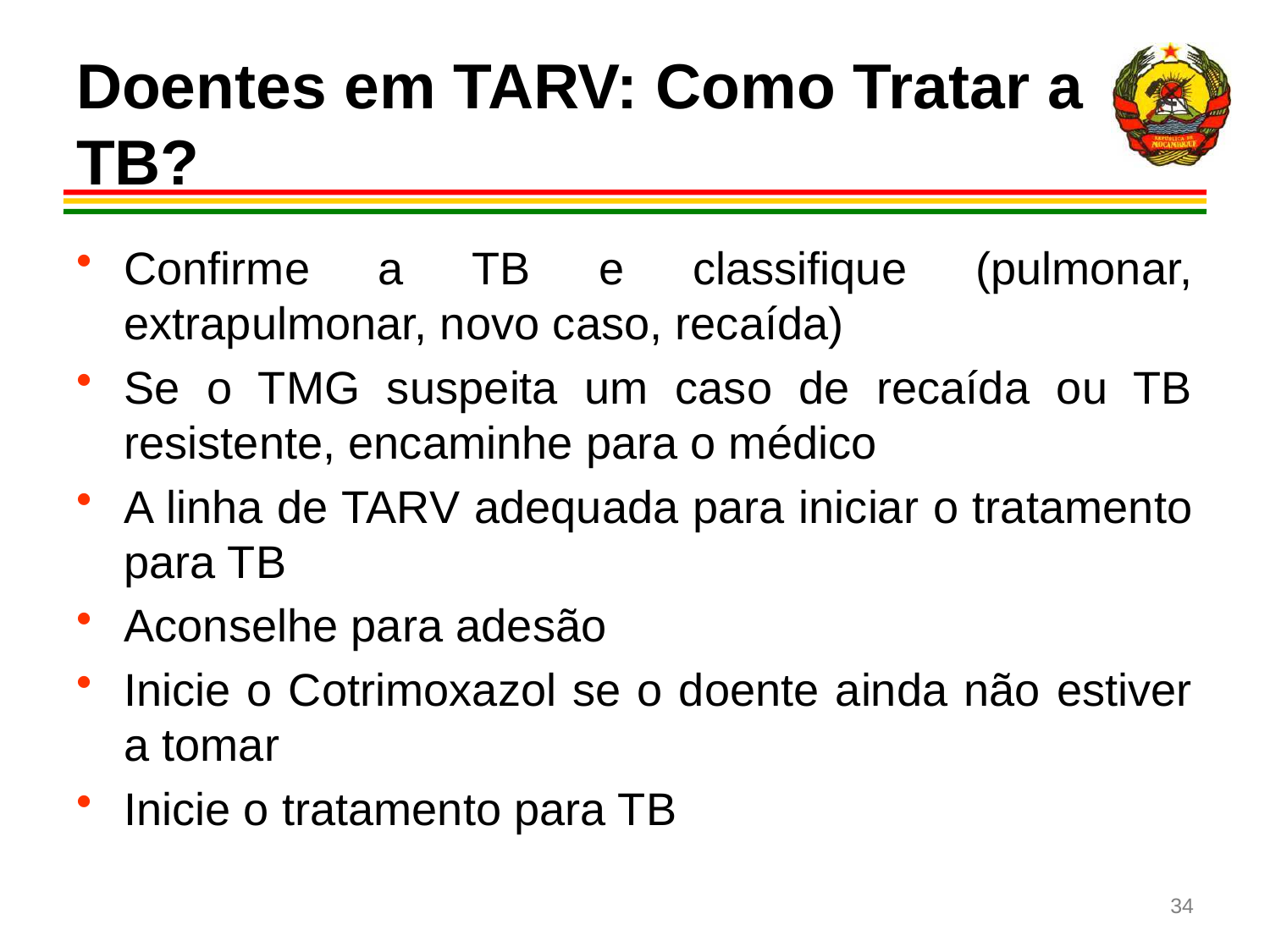

# Doentes em TARV: Como Tratar a TB?
Confirme a TB e classifique (pulmonar, extrapulmonar, novo caso, recaída)
Se o TMG suspeita um caso de recaída ou TB resistente, encaminhe para o médico
A linha de TARV adequada para iniciar o tratamento para TB
Aconselhe para adesão
Inicie o Cotrimoxazol se o doente ainda não estiver a tomar
Inicie o tratamento para TB